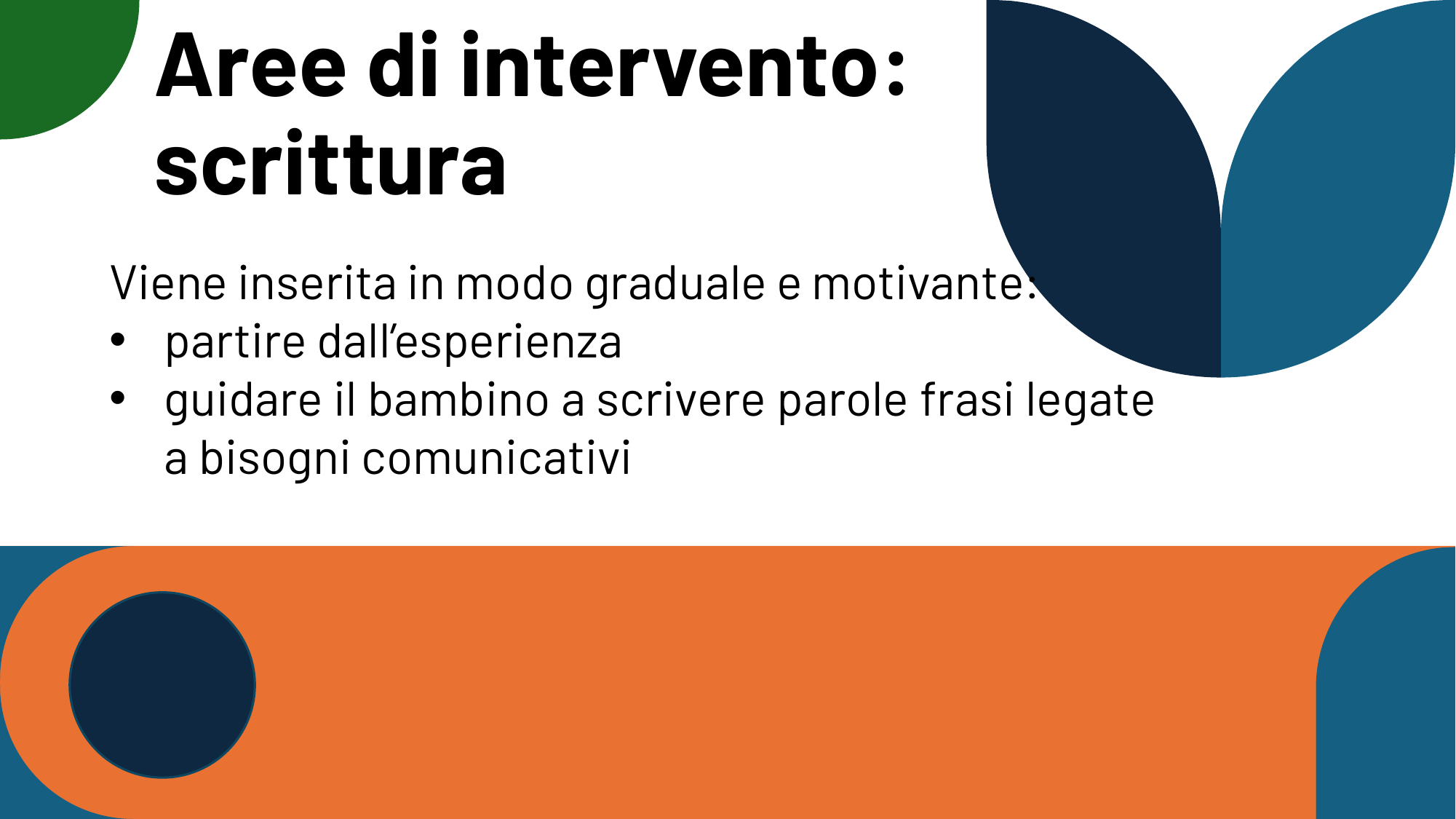

# Aree di intervento: scrittura
Viene inserita in modo graduale e motivante:
partire dall’esperienza
guidare il bambino a scrivere parole frasi legate a bisogni comunicativi